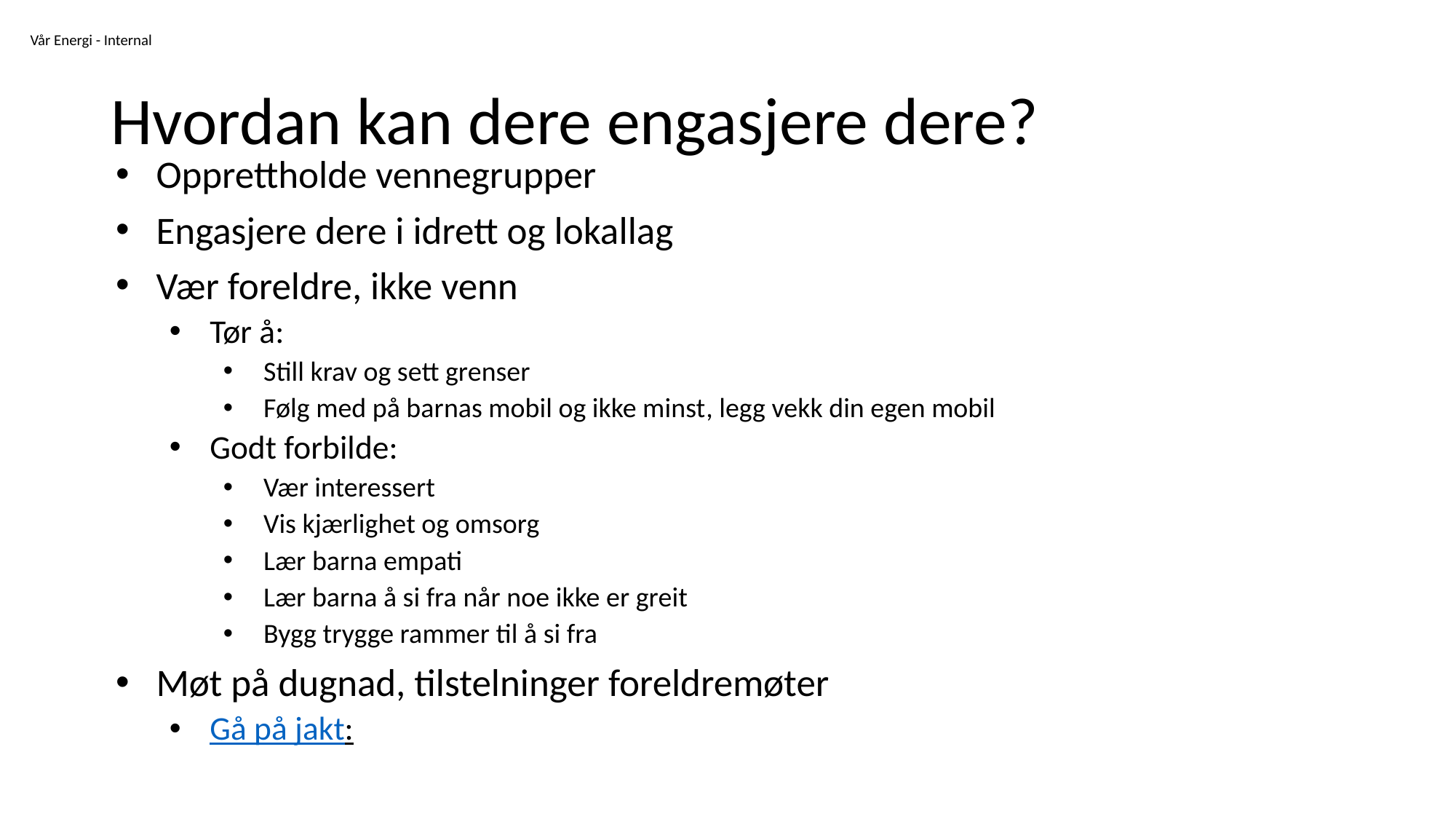

# Hvordan kan dere engasjere dere?
Opprettholde vennegrupper
Engasjere dere i idrett og lokallag
Vær foreldre, ikke venn
Tør å:
Still krav og sett grenser
Følg med på barnas mobil og ikke minst, legg vekk din egen mobil
Godt forbilde:
Vær interessert
Vis kjærlighet og omsorg
Lær barna empati
Lær barna å si fra når noe ikke er greit
Bygg trygge rammer til å si fra
Møt på dugnad, tilstelninger foreldremøter
Gå på jakt: